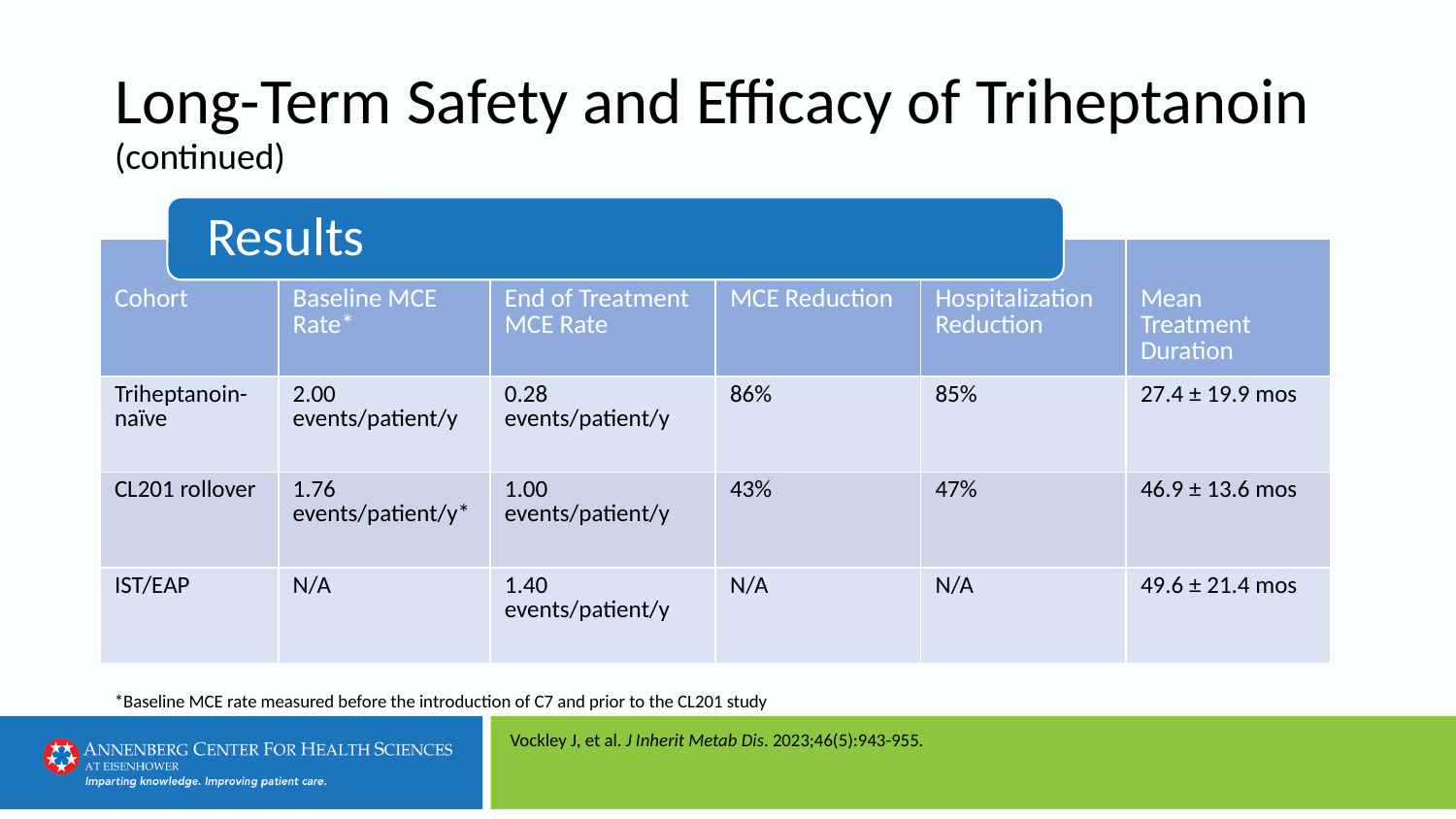

# Long-Term Safety and Efficacy of Triheptanoin (continued)

Results
|  |  |  |  |  |  |
| --- | --- | --- | --- | --- | --- |
| Cohort | Baseline MCE Rate\* | End of Treatment MCE Rate | MCE Reduction | Hospitalization Reduction | Mean Treatment Duration |
| Triheptanoin-naïve | 2.00 events/patient/y | 0.28 events/patient/y | 86% | 85% | 27.4 ± 19.9 mos |
| CL201 rollover | 1.76 events/patient/y\* | 1.00 events/patient/y | 43% | 47% | 46.9 ± 13.6 mos |
| IST/EAP | N/A | 1.40 events/patient/y | N/A | N/A | 49.6 ± 21.4 mos |
*Baseline MCE rate measured before the introduction of C7 and prior to the CL201 study
Vockley J, et al. J Inherit Metab Dis. 2023;46(5):943-955.